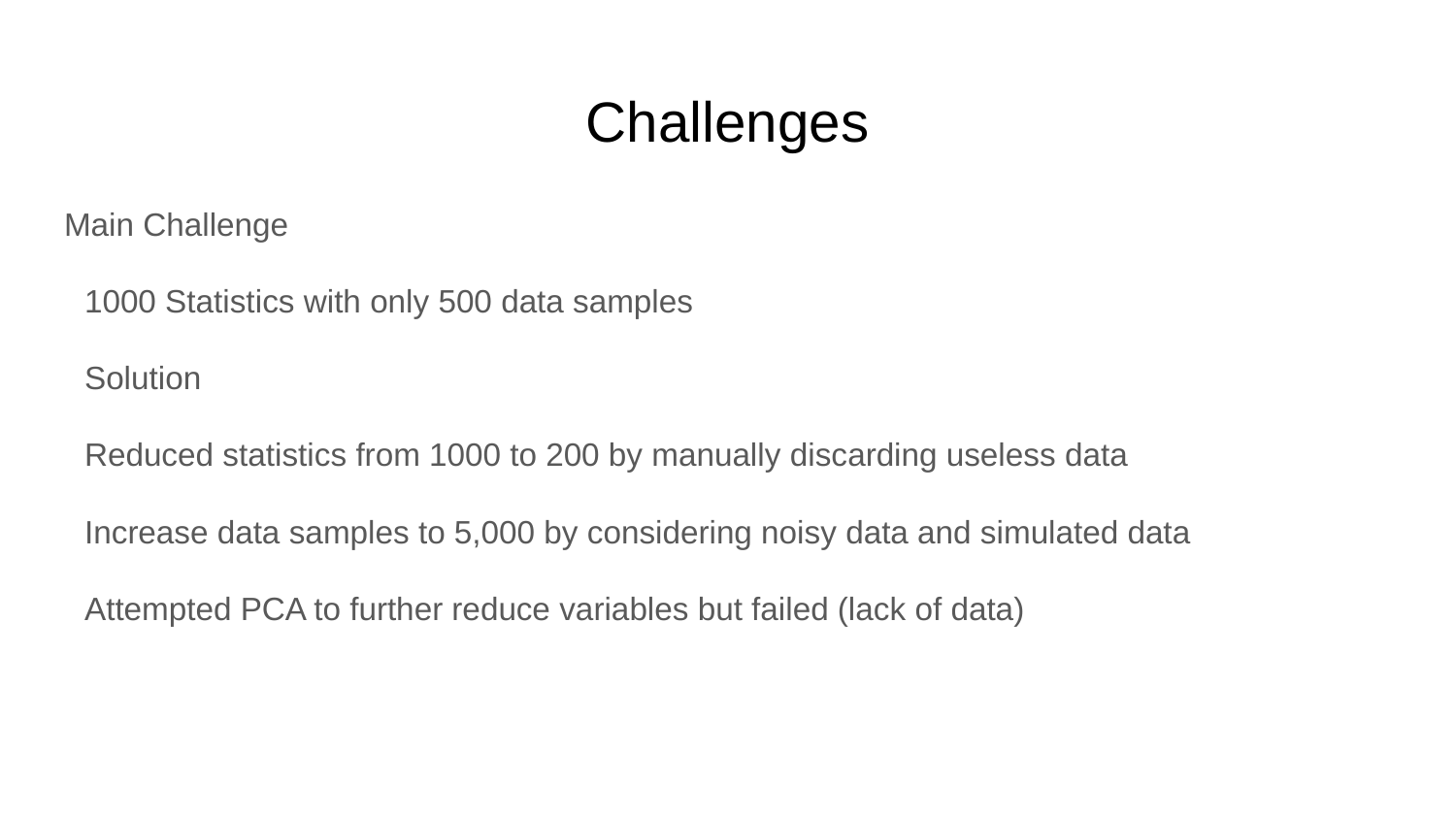

# Challenges
Main Challenge
1000 Statistics with only 500 data samples
Solution
Reduced statistics from 1000 to 200 by manually discarding useless data
Increase data samples to 5,000 by considering noisy data and simulated data
Attempted PCA to further reduce variables but failed (lack of data)